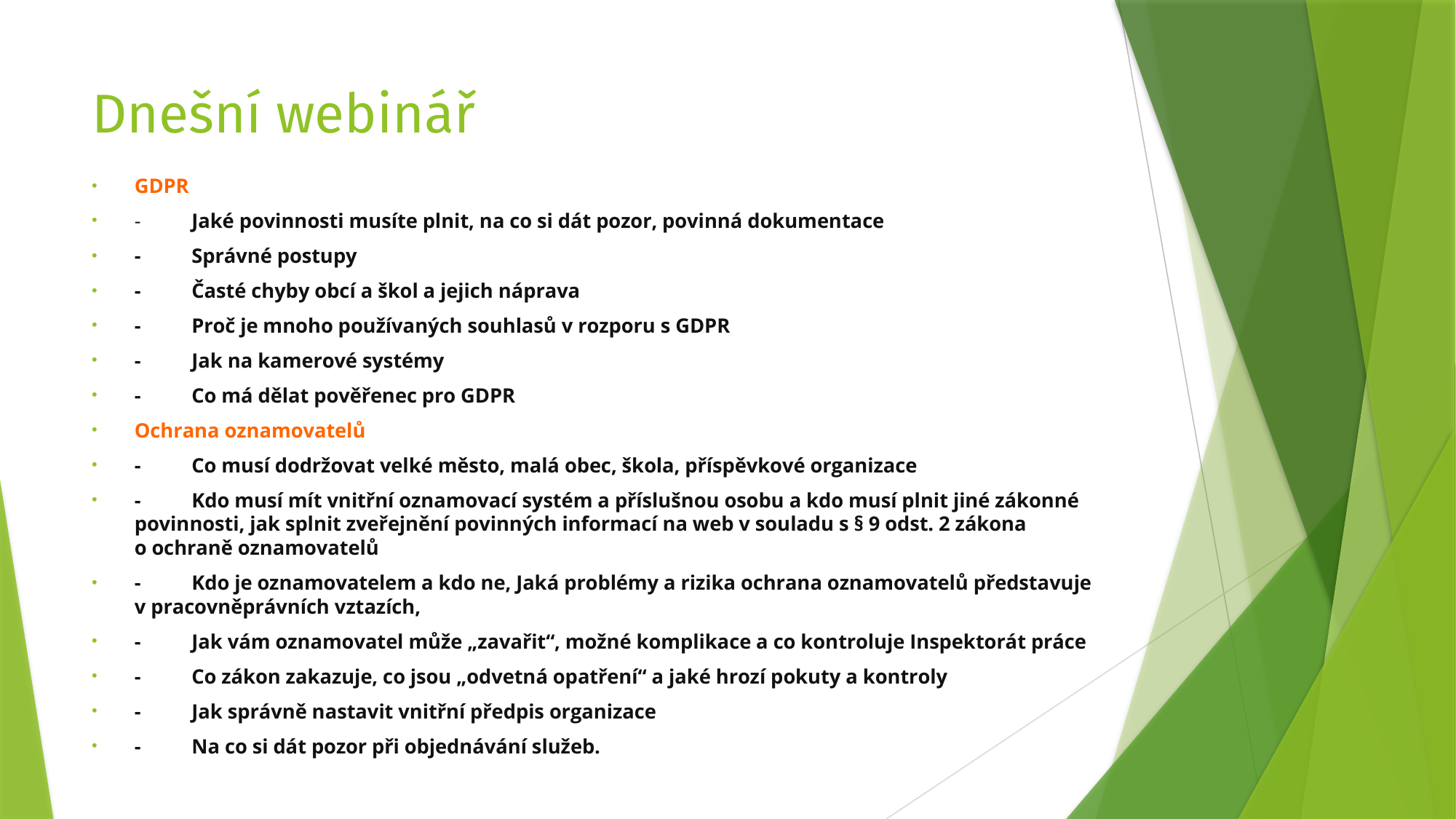

# Dnešní webinář
GDPR
-          Jaké povinnosti musíte plnit, na co si dát pozor, povinná dokumentace
-          Správné postupy
-          Časté chyby obcí a škol a jejich náprava
-          Proč je mnoho používaných souhlasů v rozporu s GDPR
-          Jak na kamerové systémy
-          Co má dělat pověřenec pro GDPR
Ochrana oznamovatelů
-          Co musí dodržovat velké město, malá obec, škola, příspěvkové organizace
-          Kdo musí mít vnitřní oznamovací systém a příslušnou osobu a kdo musí plnit jiné zákonné povinnosti, jak splnit zveřejnění povinných informací na web v souladu s § 9 odst. 2 zákona o ochraně oznamovatelů
-          Kdo je oznamovatelem a kdo ne, Jaká problémy a rizika ochrana oznamovatelů představuje v pracovněprávních vztazích,
-          Jak vám oznamovatel může „zavařit“, možné komplikace a co kontroluje Inspektorát práce
-          Co zákon zakazuje, co jsou „odvetná opatření“ a jaké hrozí pokuty a kontroly
-          Jak správně nastavit vnitřní předpis organizace
-          Na co si dát pozor při objednávání služeb.